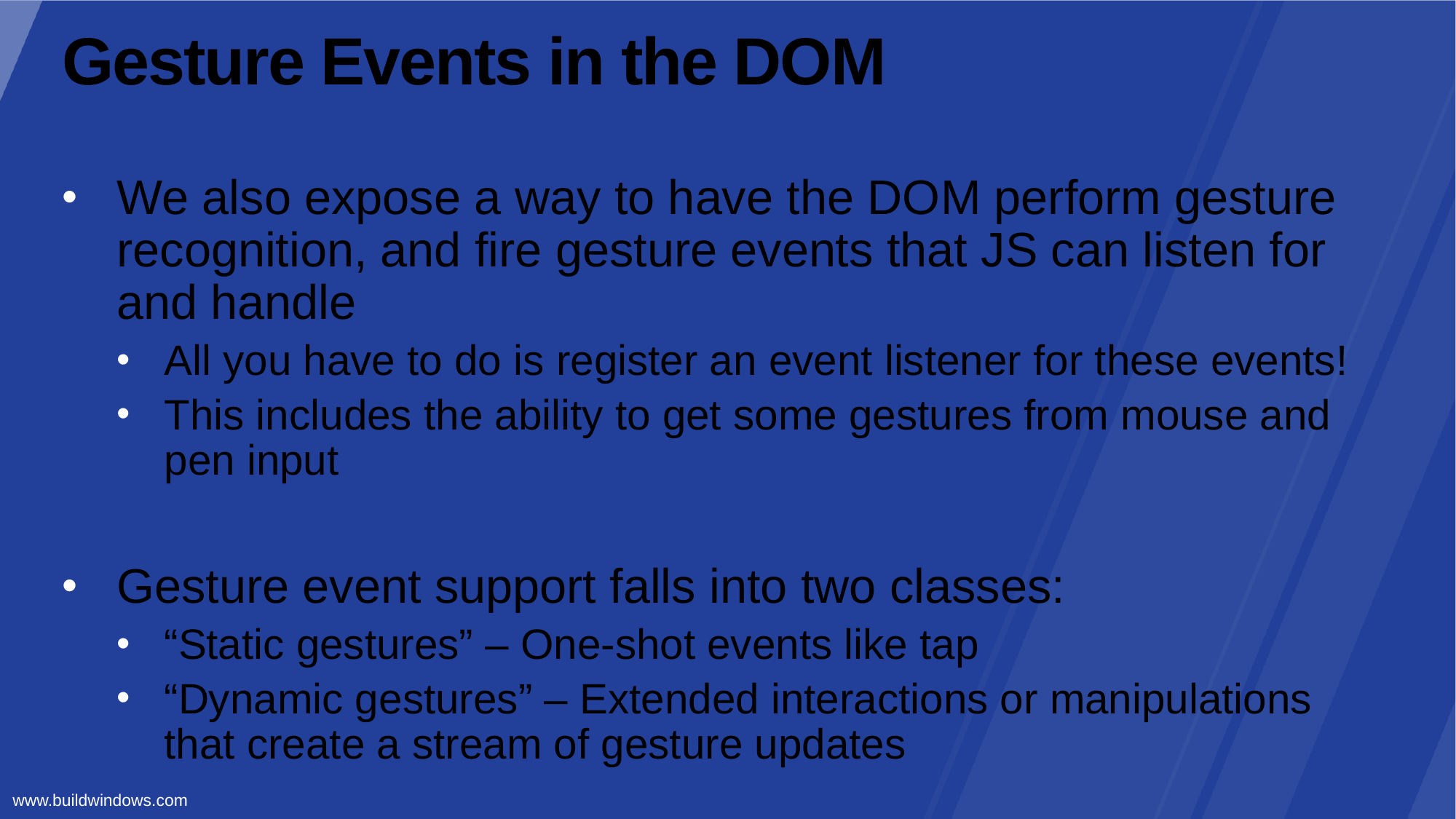

# Gesture Events in the DOM
We also expose a way to have the DOM perform gesture recognition, and fire gesture events that JS can listen for and handle
All you have to do is register an event listener for these events!
This includes the ability to get some gestures from mouse and pen input

Gesture event support falls into two classes:
“Static gestures” – One-shot events like tap
“Dynamic gestures” – Extended interactions or manipulations that create a stream of gesture updates